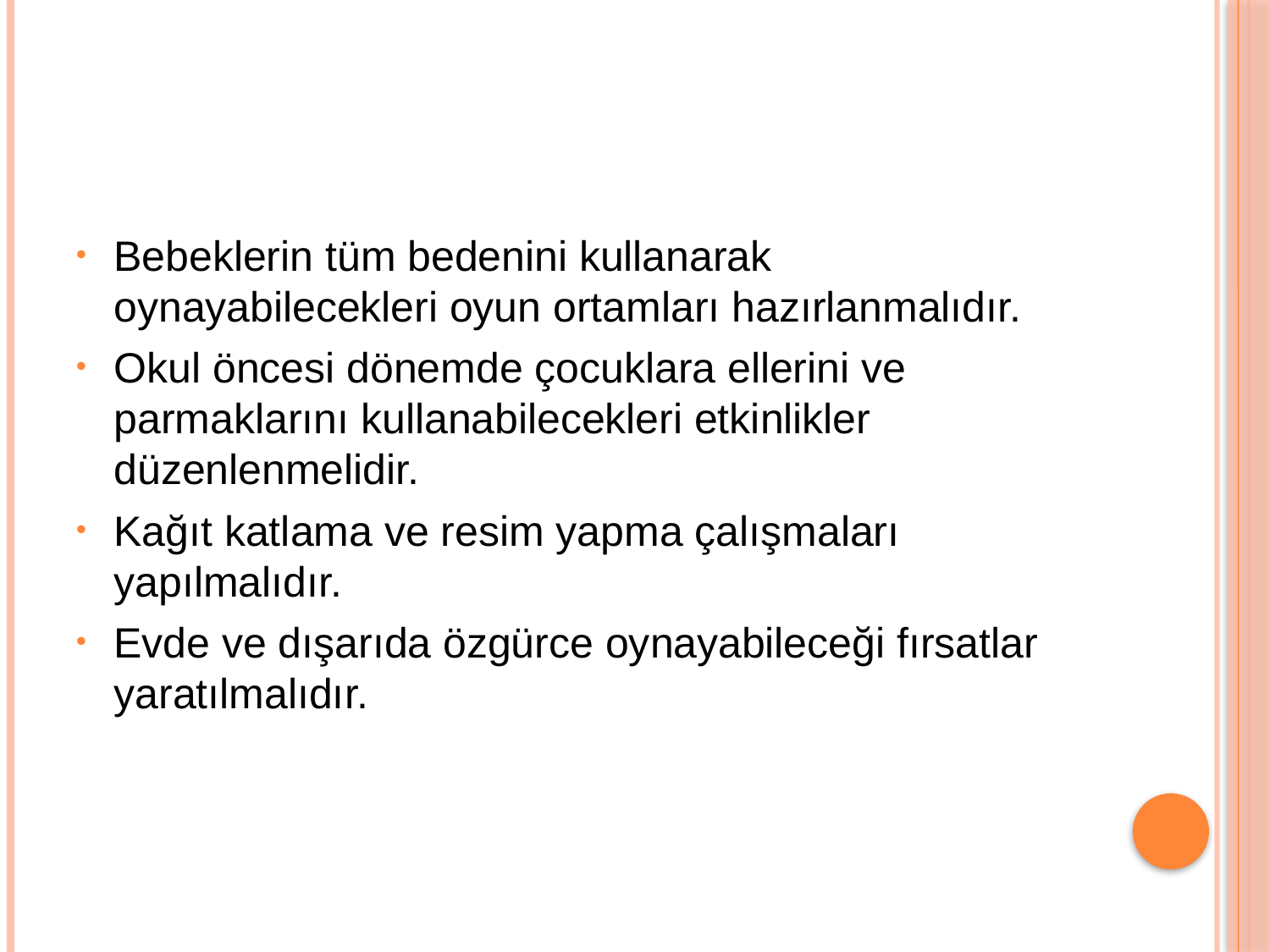

#
Bebeklerin tüm bedenini kullanarak oynayabilecekleri oyun ortamları hazırlanmalıdır.
Okul öncesi dönemde çocuklara ellerini ve parmaklarını kullanabilecekleri etkinlikler düzenlenmelidir.
Kağıt katlama ve resim yapma çalışmaları yapılmalıdır.
Evde ve dışarıda özgürce oynayabileceği fırsatlar yaratılmalıdır.